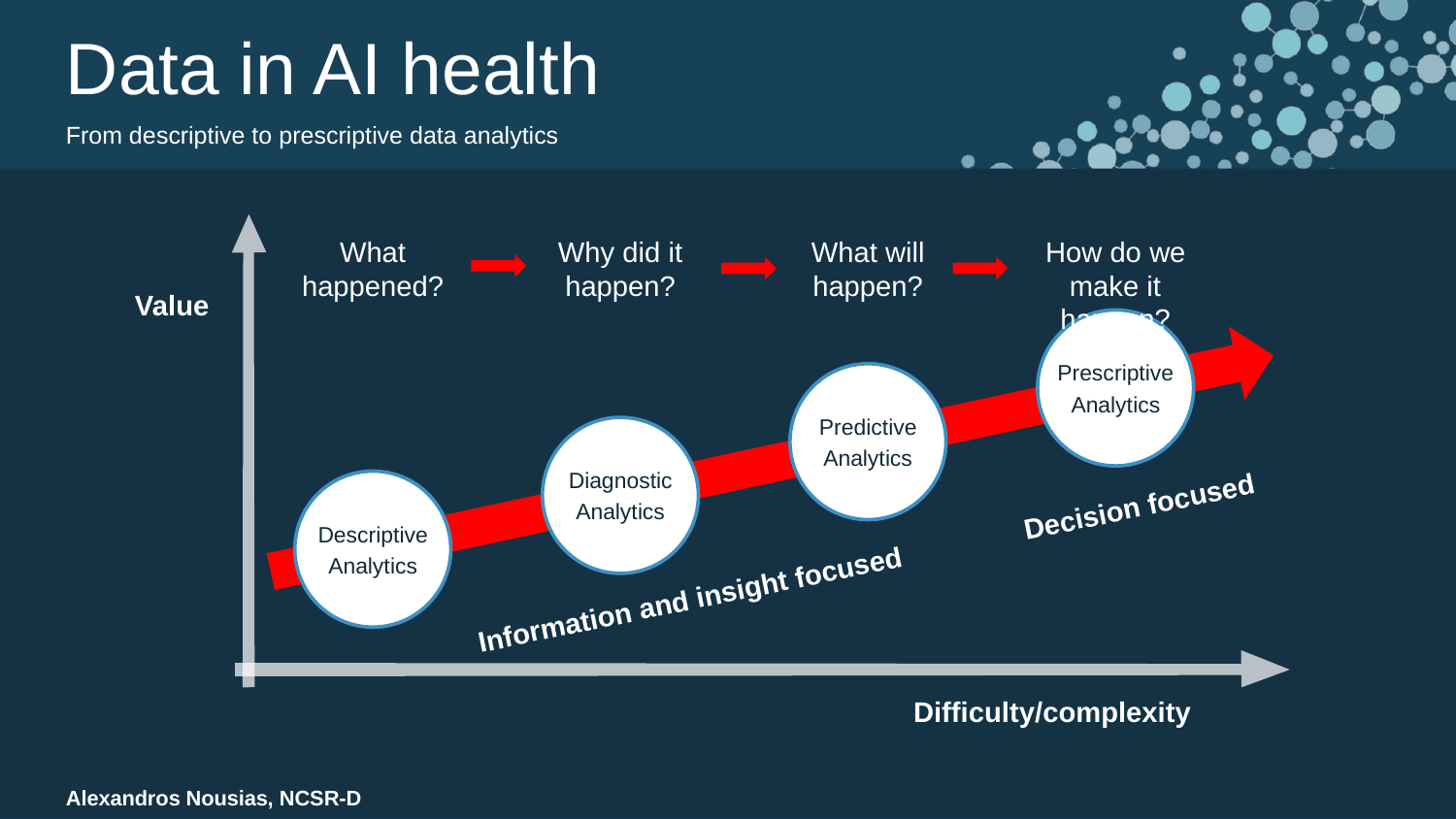

Data in AI health
From descriptive to prescriptive data analytics
What
happened?
Why did it
happen?
What will
happen?
How do we
make it happen?

Value

Prescriptive
Analytics

Predictive
Analytics

Diagnostic
Analytics

Descriptive
Analytics
Decision focused
Information and insight focused

Difficulty/complexity